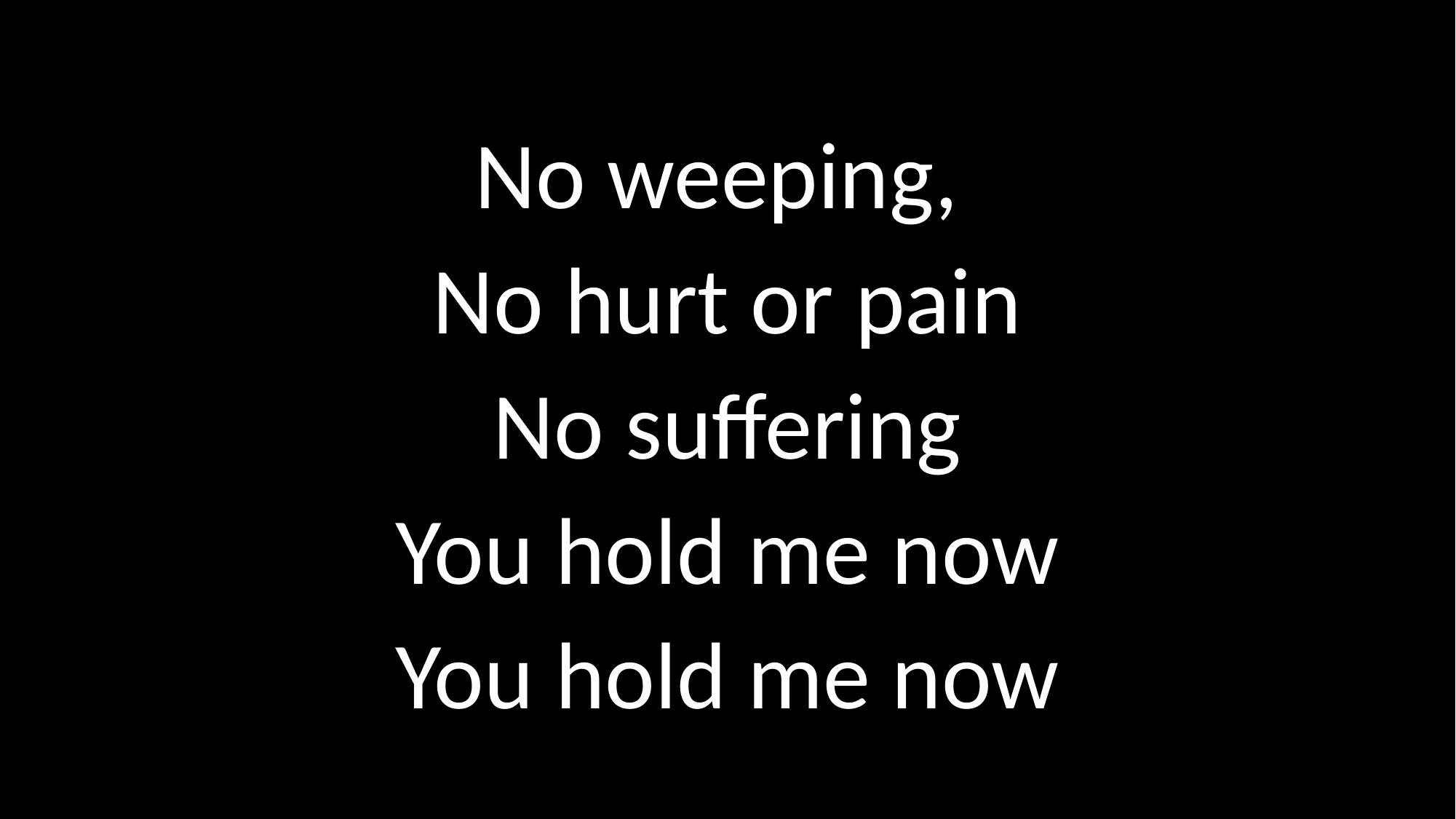

# No weeping, No hurt or pain No suffering You hold me now You hold me now